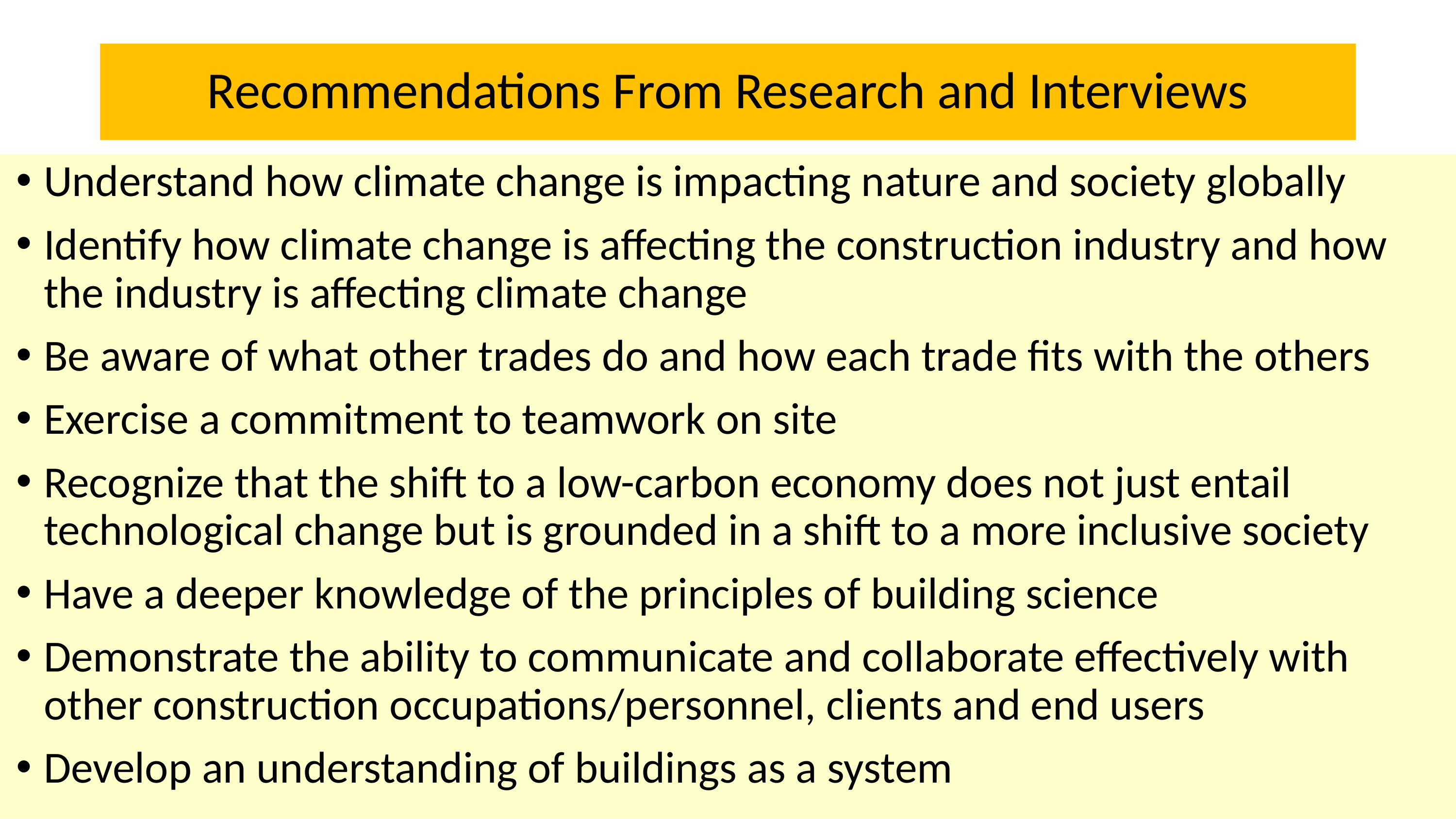

# Recommendations From Research and Interviews
Understand how climate change is impacting nature and society globally
Identify how climate change is affecting the construction industry and how the industry is affecting climate change
Be aware of what other trades do and how each trade fits with the others
Exercise a commitment to teamwork on site
Recognize that the shift to a low-carbon economy does not just entail technological change but is grounded in a shift to a more inclusive society
Have a deeper knowledge of the principles of building science
Demonstrate the ability to communicate and collaborate effectively with other construction occupations/personnel, clients and end users
Develop an understanding of buildings as a system